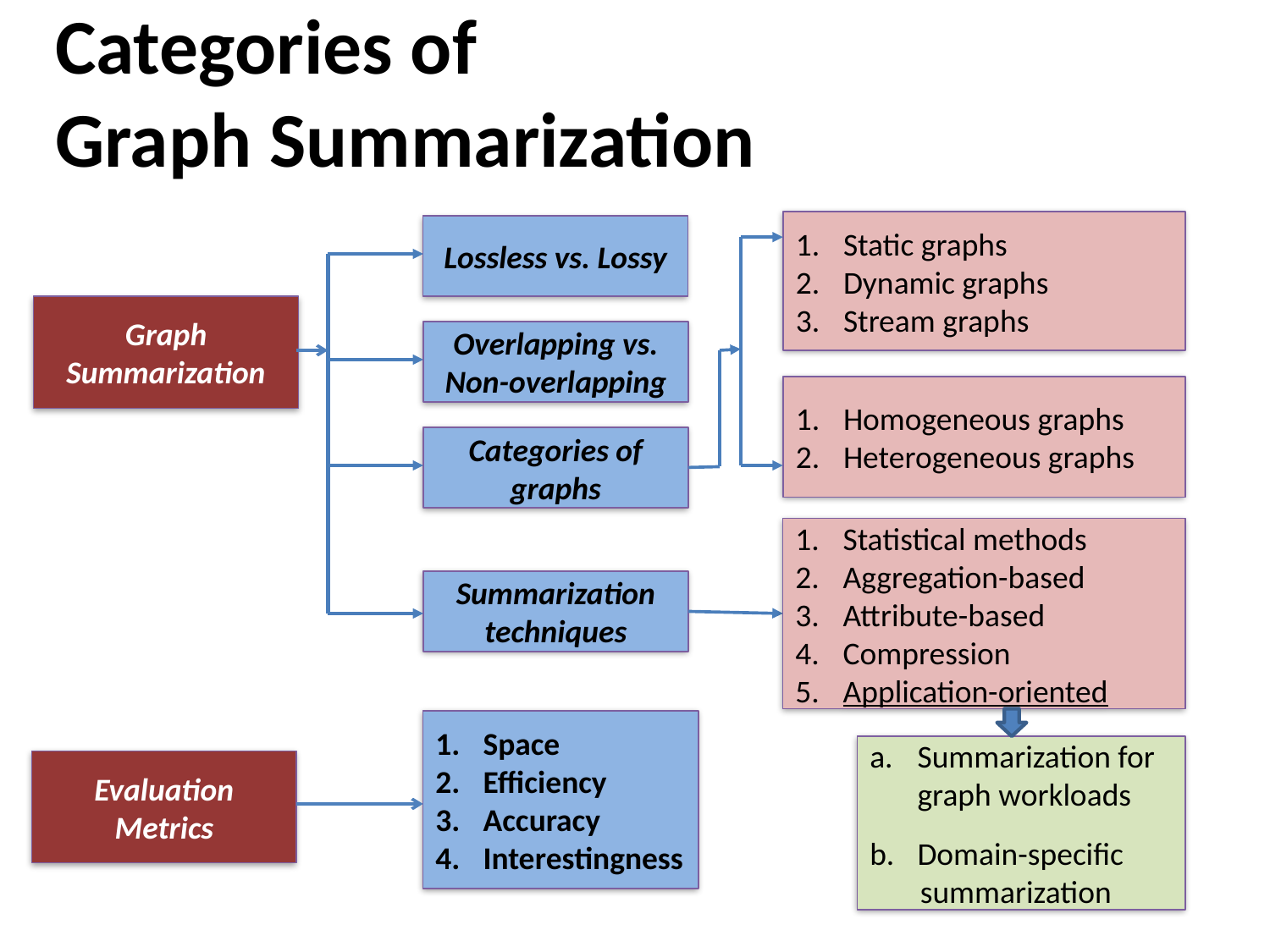

# Categories of Graph Summarization
Static graphs
Dynamic graphs
Stream graphs
Lossless vs. Lossy

Graph Summarization
Overlapping vs. Non-overlapping
Homogeneous graphs
Heterogeneous graphs
Categories of graphs
Statistical methods
Aggregation-based
Attribute-based
Compression
Application-oriented
Summarization techniques

Space
Efficiency
Accuracy
Interestingness
Summarization for graph workloads

Domain-specific
       summarization
Evaluation Metrics